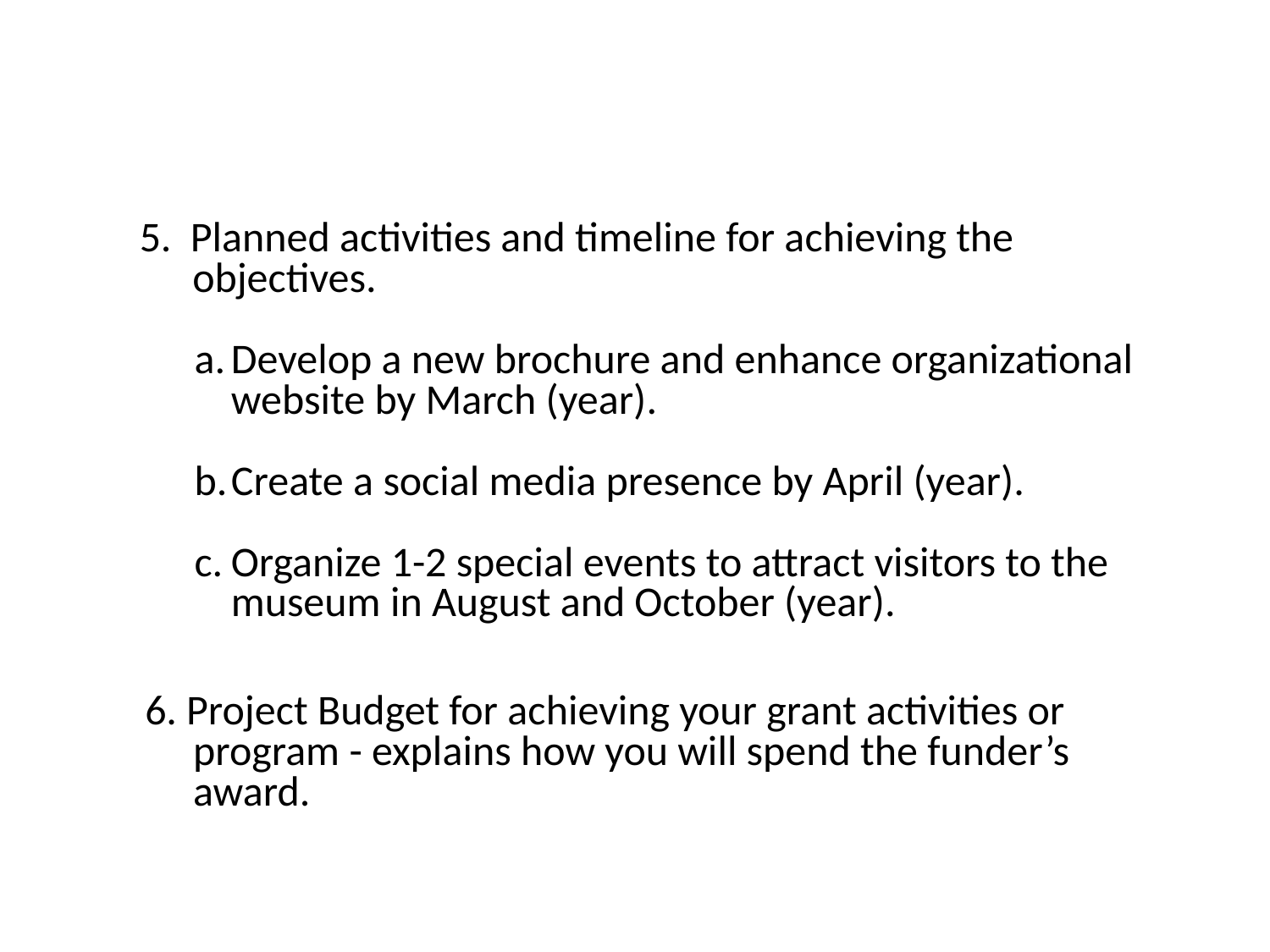

5.  Planned activities and timeline for achieving the objectives.

Develop a new brochure and enhance organizational website by March (year).

Create a social media presence by April (year).

Organize 1-2 special events to attract visitors to the museum in August and October (year).

6. Project Budget for achieving your grant activities or program - explains how you will spend the funder’s award.